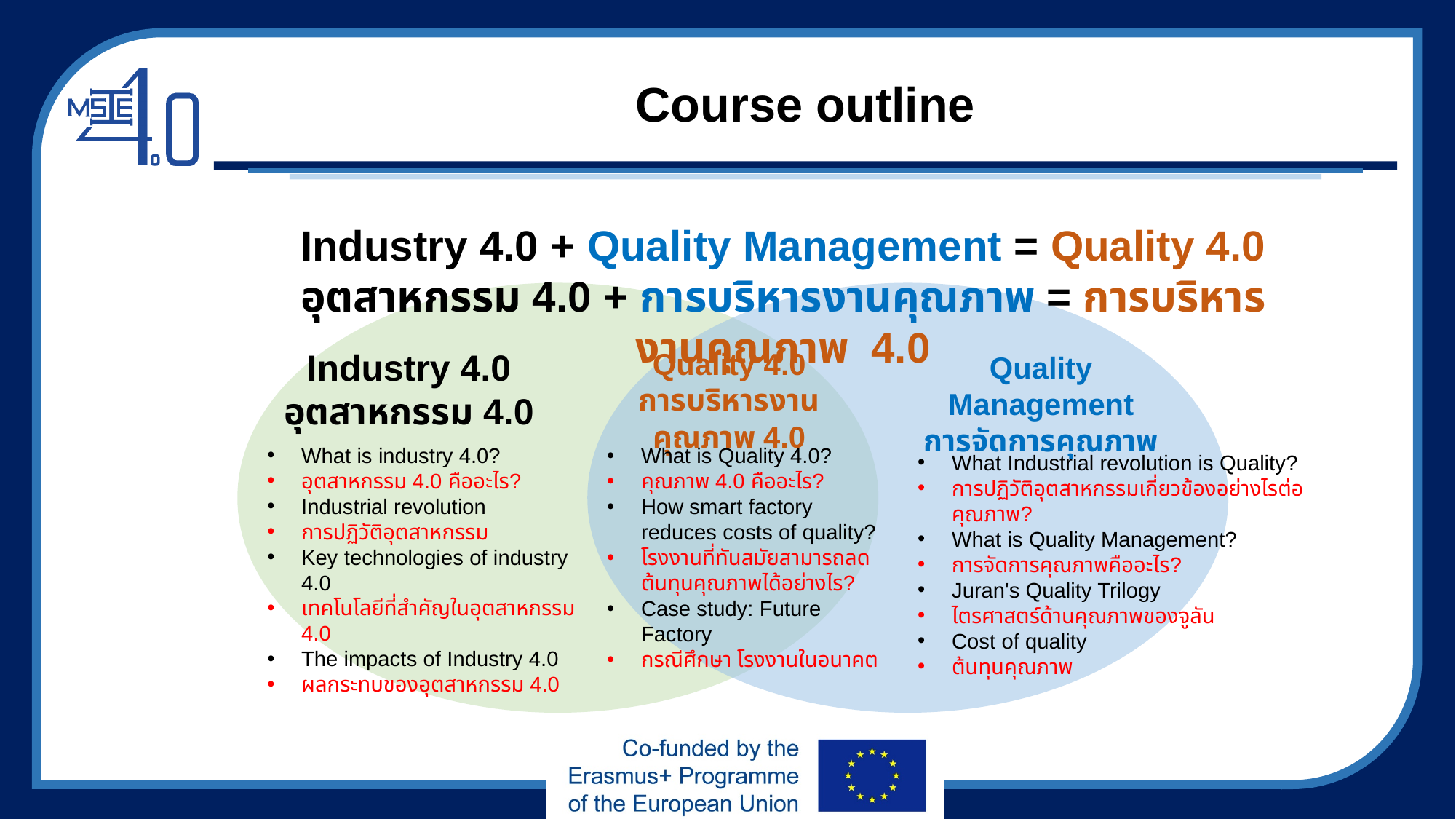

# Course outline
Industry 4.0 + Quality Management = Quality 4.0
อุตสาหกรรม 4.0 + การบริหารงานคุณภาพ = การบริหารงานคุณภาพ  4.0

Industry 4.0
อุตสาหกรรม 4.0
Quality 4.0
การบริหารงานคุณภาพ 4.0
Quality Management
การจัดการคุณภาพ
What is industry 4.0?
อุตสาหกรรม 4.0 คืออะไร?
Industrial revolution
การปฏิวัติอุตสาหกรรม
Key technologies of industry 4.0
เทคโนโลยีที่สำคัญในอุตสาหกรรม 4.0
The impacts of Industry 4.0
ผลกระทบของอุตสาหกรรม 4.0
What is Quality 4.0?
คุณภาพ 4.0 คืออะไร?
How smart factory reduces costs of quality?
โรงงานที่ทันสมัยสามารถลดต้นทุนคุณภาพได้อย่างไร?
Case study: Future Factory
กรณีศึกษา โรงงานในอนาคต
What Industrial revolution is Quality?
การปฏิวัติอุตสาหกรรมเกี่ยวข้องอย่างไรต่อคุณภาพ?
What is Quality Management?
การจัดการคุณภาพคืออะไร?
Juran's Quality Trilogy
ไตรศาสตร์ด้านคุณภาพของจูลัน
Cost of quality
ต้นทุนคุณภาพ